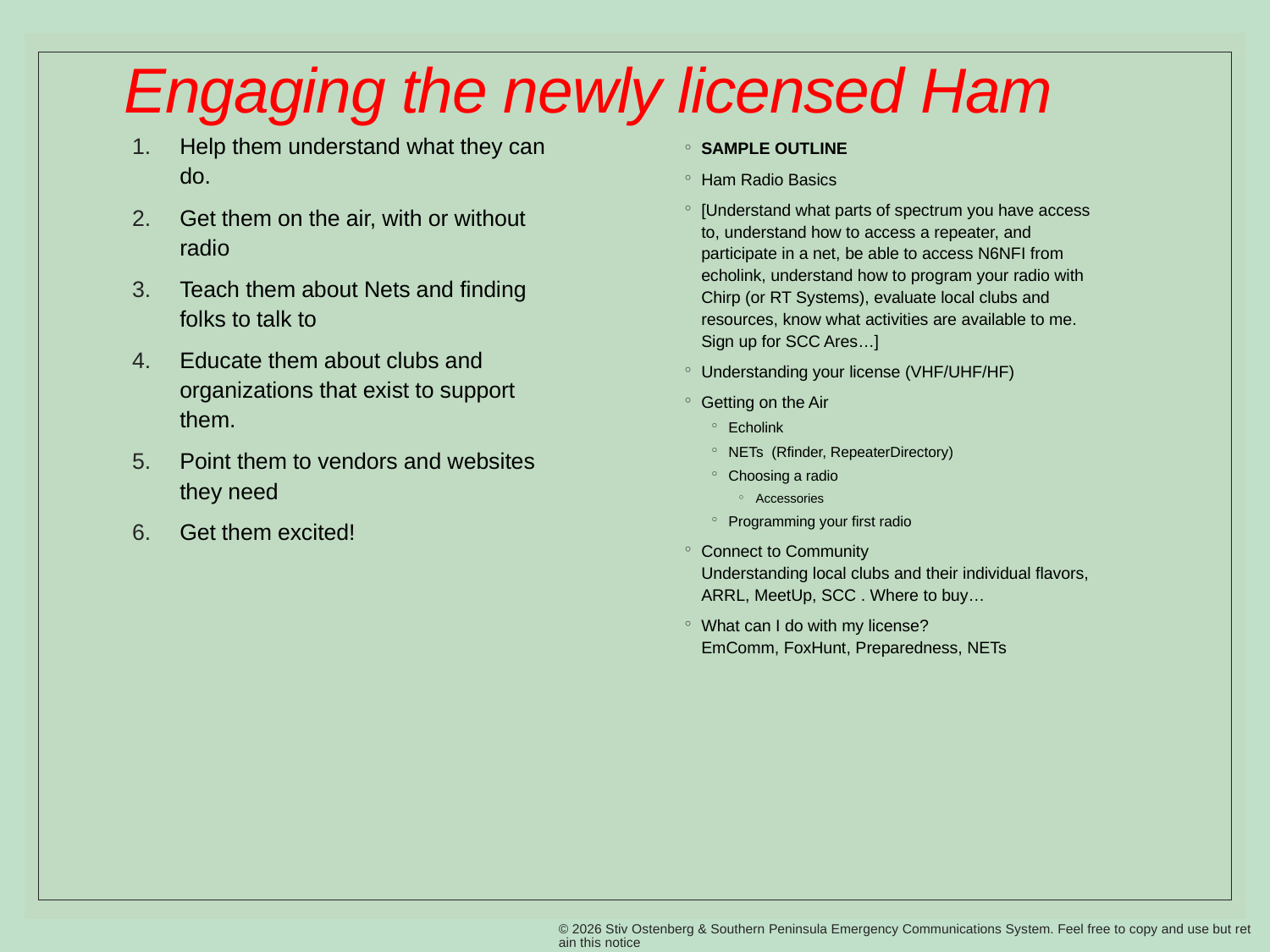

# Engaging the newly licensed Ham
Help them understand what they can do.
Get them on the air, with or without radio
Teach them about Nets and finding folks to talk to
Educate them about clubs and organizations that exist to support them.
Point them to vendors and websites they need
Get them excited!
SAMPLE OUTLINE
Ham Radio Basics
[Understand what parts of spectrum you have access to, understand how to access a repeater, and participate in a net, be able to access N6NFI from echolink, understand how to program your radio with Chirp (or RT Systems), evaluate local clubs and resources, know what activities are available to me. Sign up for SCC Ares…]
Understanding your license (VHF/UHF/HF)
Getting on the Air
Echolink
NETs  (Rfinder, RepeaterDirectory)
Choosing a radio
Accessories
Programming your first radio
Connect to Community
Understanding local clubs and their individual flavors, ARRL, MeetUp, SCC . Where to buy…
What can I do with my license?
EmComm, FoxHunt, Preparedness, NETs

© 2026 Stiv Ostenberg & Southern Peninsula Emergency Communications System. Feel free to copy and use but retain this notice